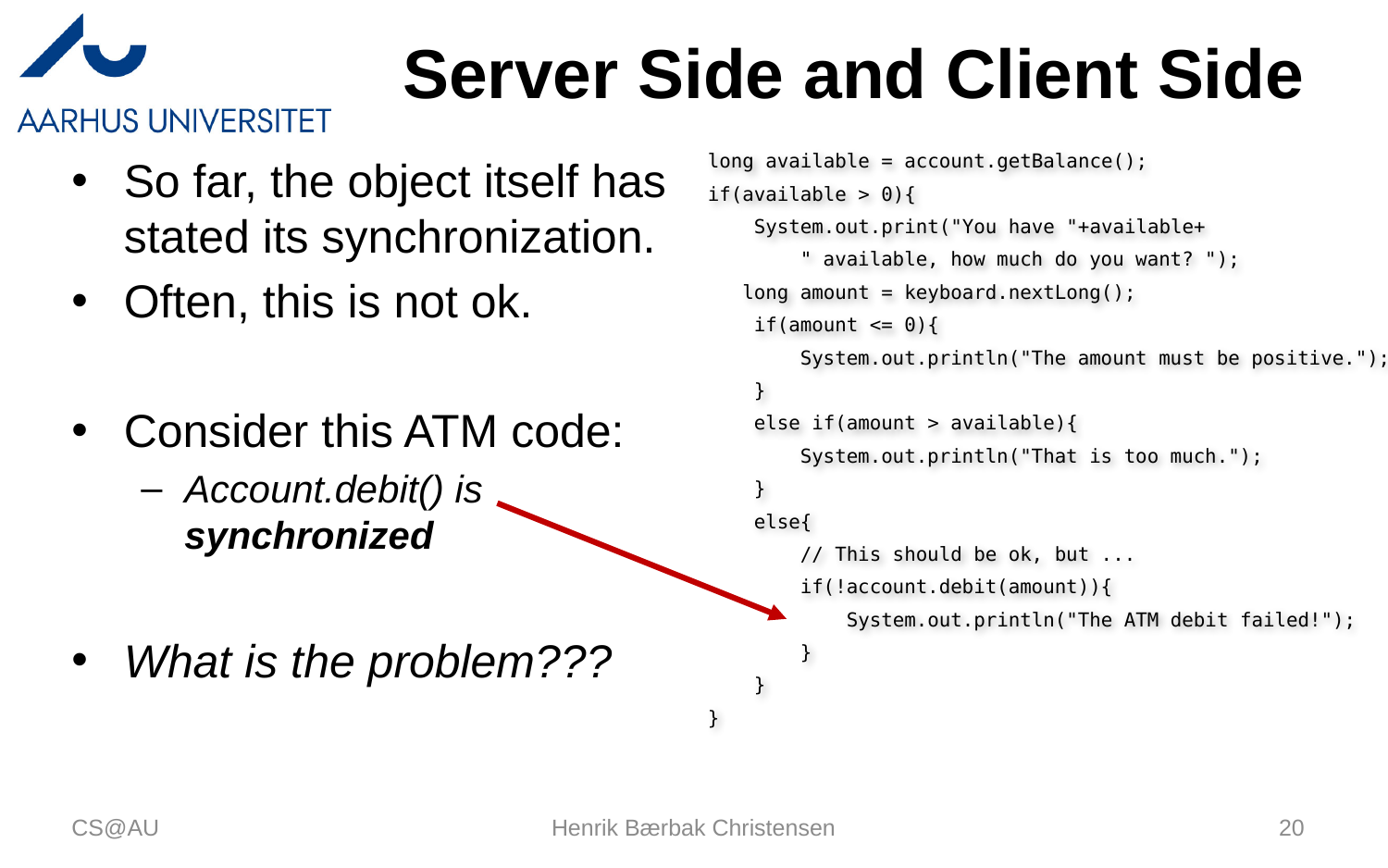

# Server Side and Client Side
                long available = account.getBalance();
                if(available > 0){
                    System.out.print("You have "+available+
                        " available, how much do you want? ");
	       long amount = keyboard.nextLong();
                    if(amount <= 0){
                        System.out.println("The amount must be positive.");
                    }
                    else if(amount > available){
                        System.out.println("That is too much.");
                    }
                    else{
                        // This should be ok, but ...
                        if(!account.debit(amount)){
                            System.out.println("The ATM debit failed!");
                        }
                    }
                }
So far, the object itself has stated its synchronization.
Often, this is not ok.

Consider this ATM code:
Account.debit() is
synchronized

What is the problem???
CS@AU
Henrik Bærbak Christensen
20